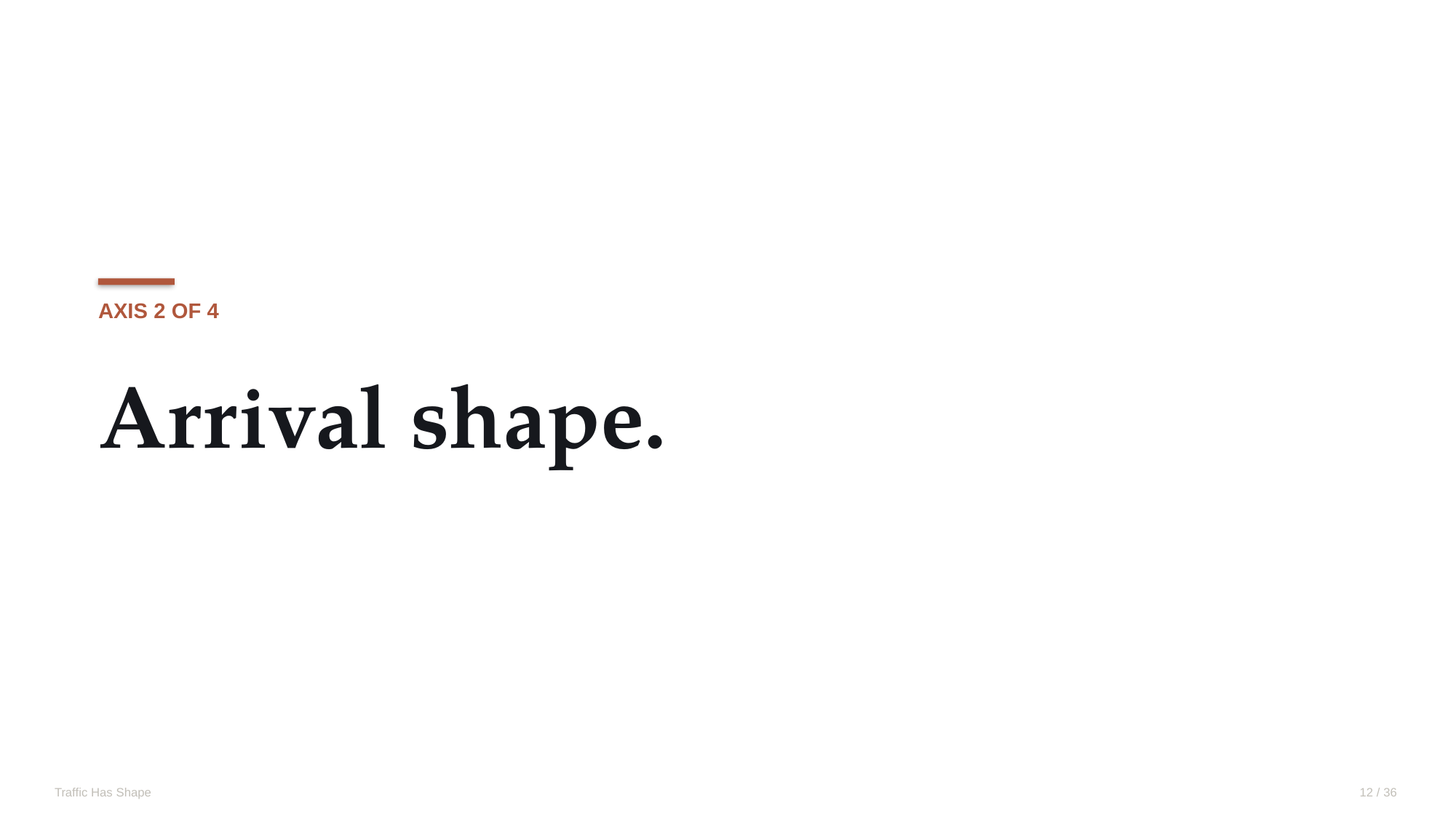

AXIS 2 OF 4
Arrival shape.
Traffic Has Shape
12 / 36